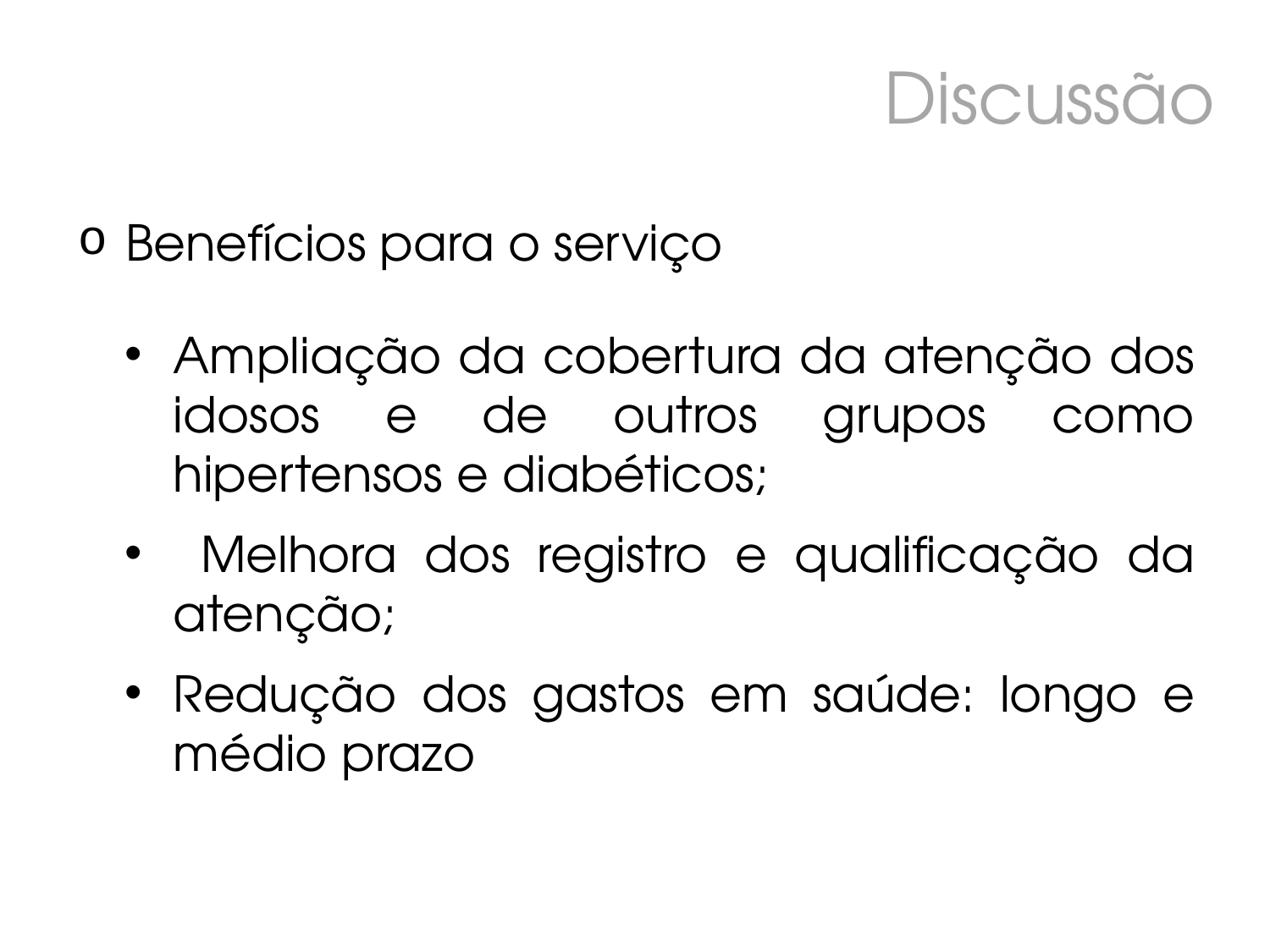

# Discussão
Benefícios para o serviço

Ampliação da cobertura da atenção dos idosos e de outros grupos como hipertensos e diabéticos;
 Melhora dos registro e qualificação da atenção;
Redução dos gastos em saúde: longo e médio prazo